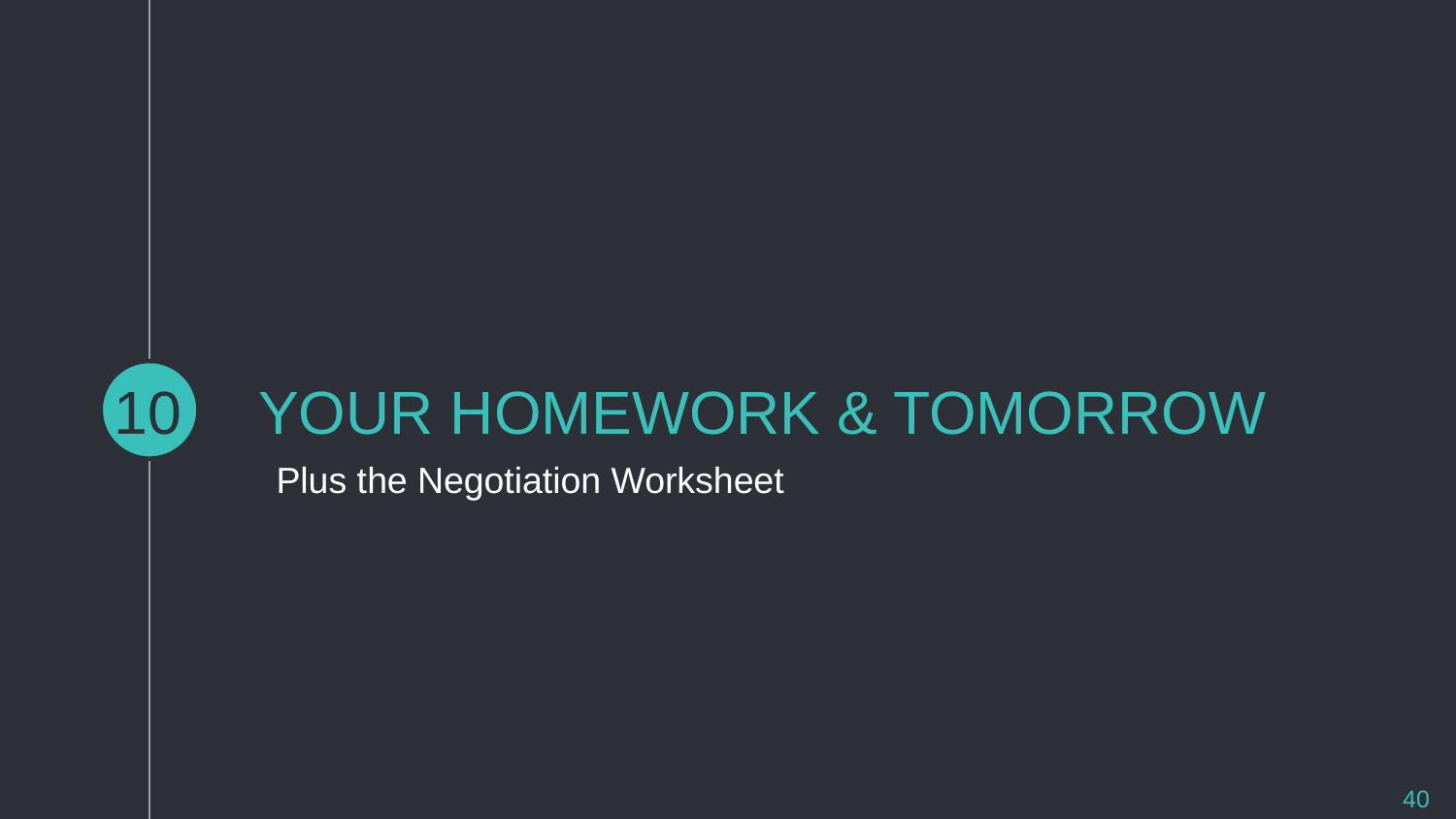

10
# YOUR HOMEWORK & TOMORROW
Plus the Negotiation Worksheet
40